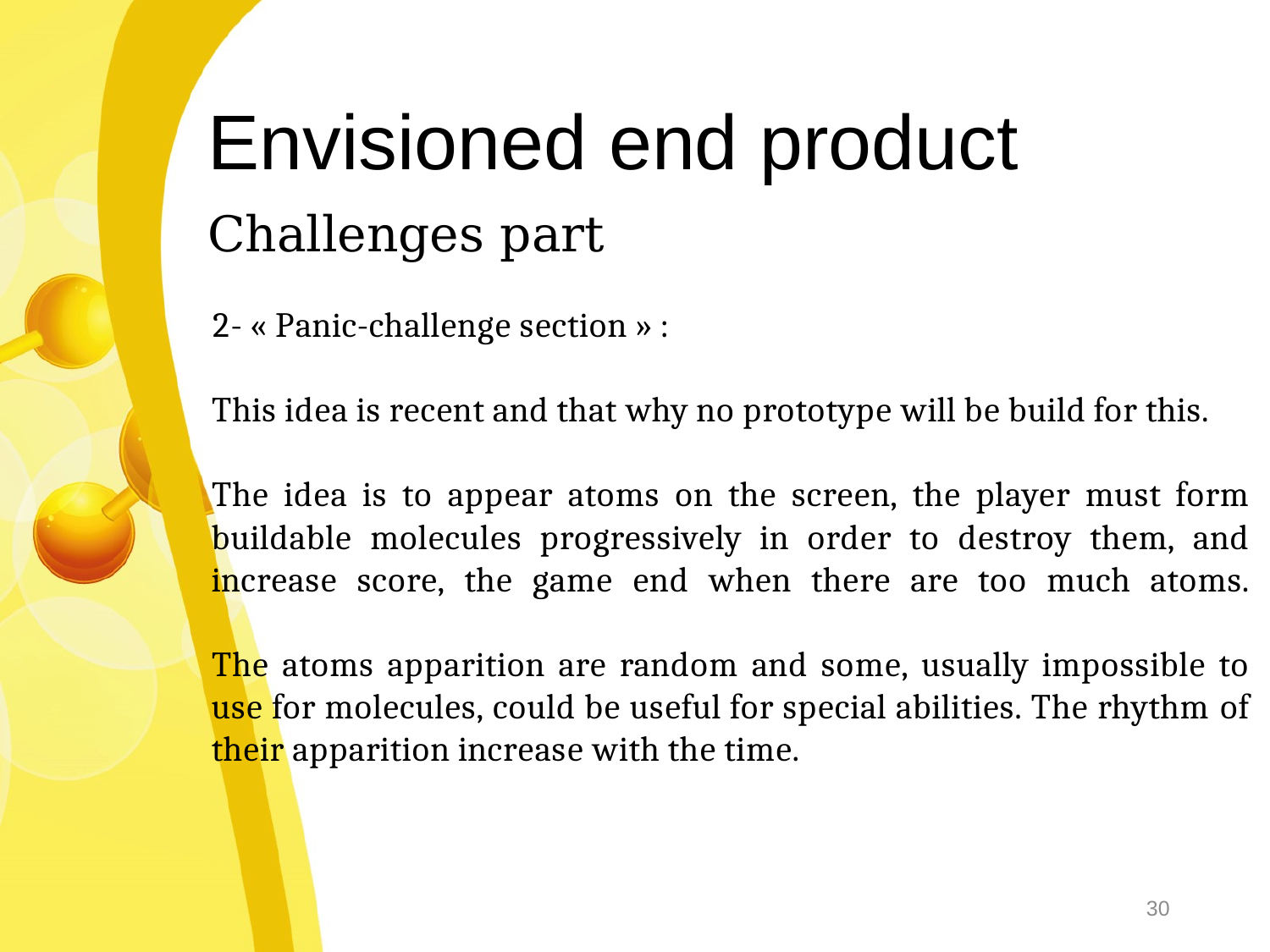

# Envisioned end product
Challenges part
2- « Panic-challenge section » :
This idea is recent and that why no prototype will be build for this.
The idea is to appear atoms on the screen, the player must form buildable molecules progressively in order to destroy them, and increase score, the game end when there are too much atoms.
The atoms apparition are random and some, usually impossible to use for molecules, could be useful for special abilities. The rhythm of their apparition increase with the time.

30